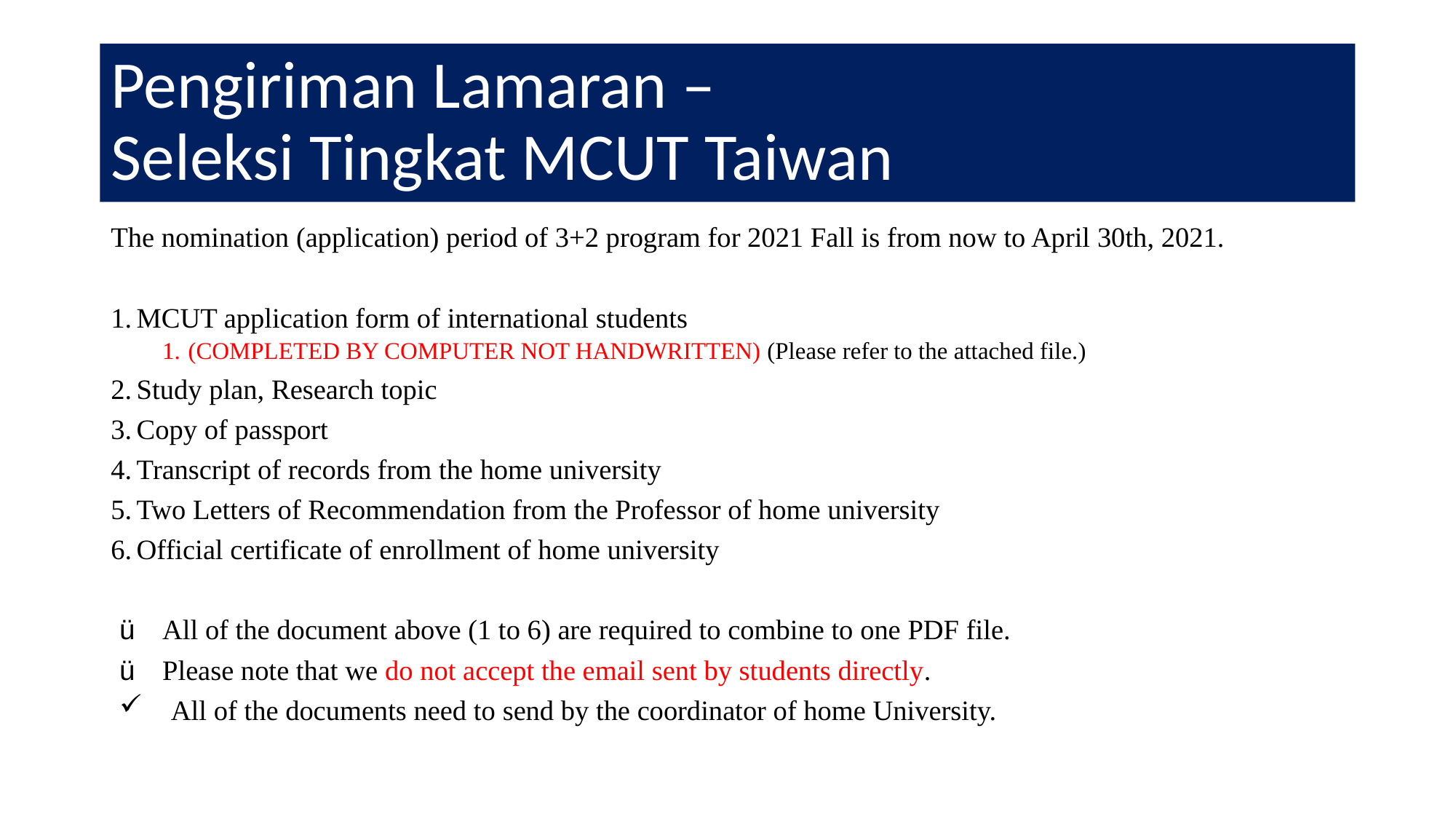

# Pengiriman Lamaran – Seleksi Tingkat MCUT Taiwan
The nomination (application) period of 3+2 program for 2021 Fall is from now to April 30th, 2021.

MCUT application form of international students
(COMPLETED BY COMPUTER NOT HANDWRITTEN) (Please refer to the attached file.)
Study plan, Research topic
Copy of passport
Transcript of records from the home university
Two Letters of Recommendation from the Professor of home university
Official certificate of enrollment of home university

ü      All of the document above (1 to 6) are required to combine to one PDF file.
ü      Please note that we do not accept the email sent by students directly.
All of the documents need to send by the coordinator of home University.